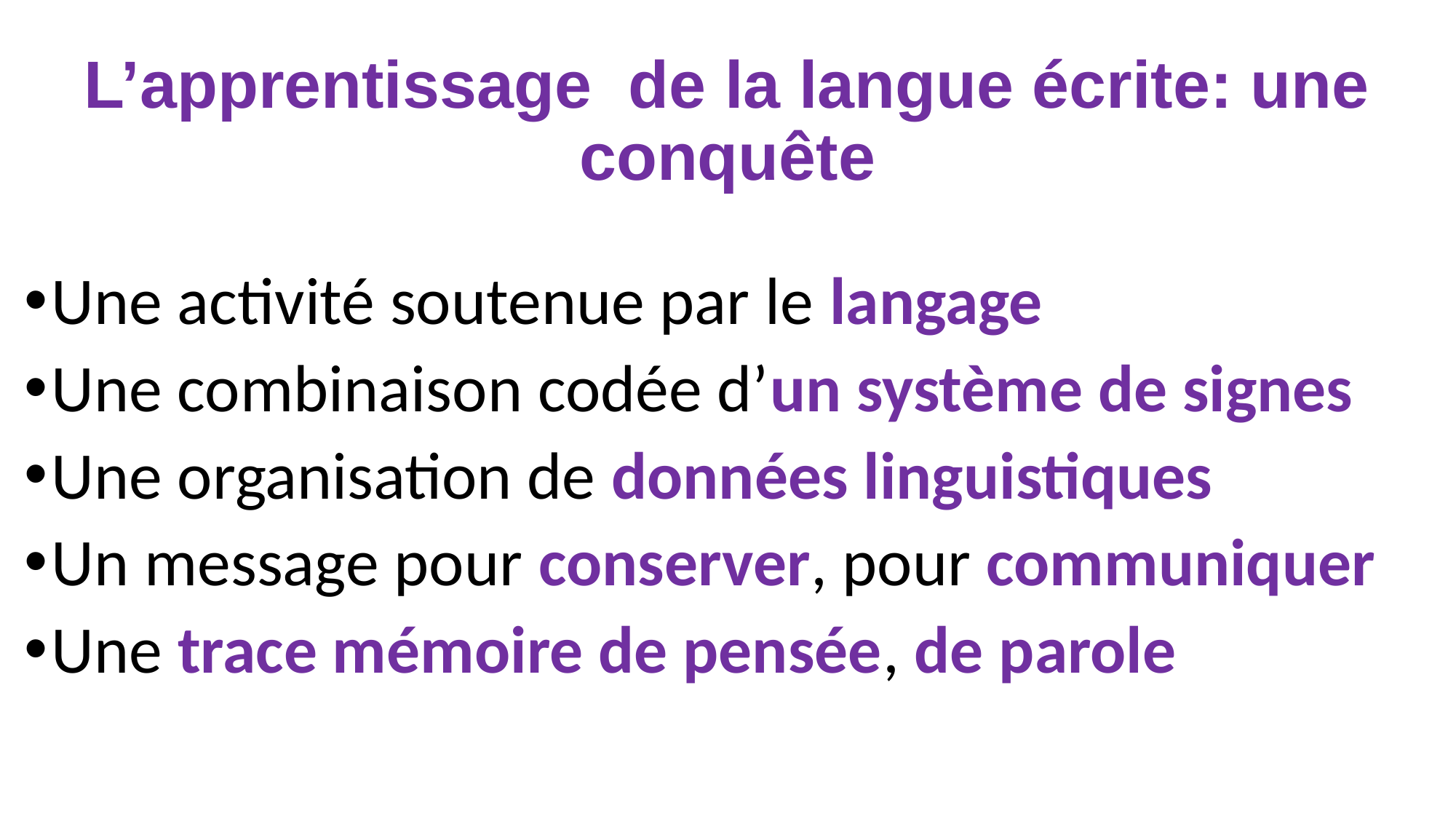

# L’apprentissage  de la langue écrite: une conquête
Une activité soutenue par le langage
Une combinaison codée d’un système de signes
Une organisation de données linguistiques
Un message pour conserver, pour communiquer
Une trace mémoire de pensée, de parole